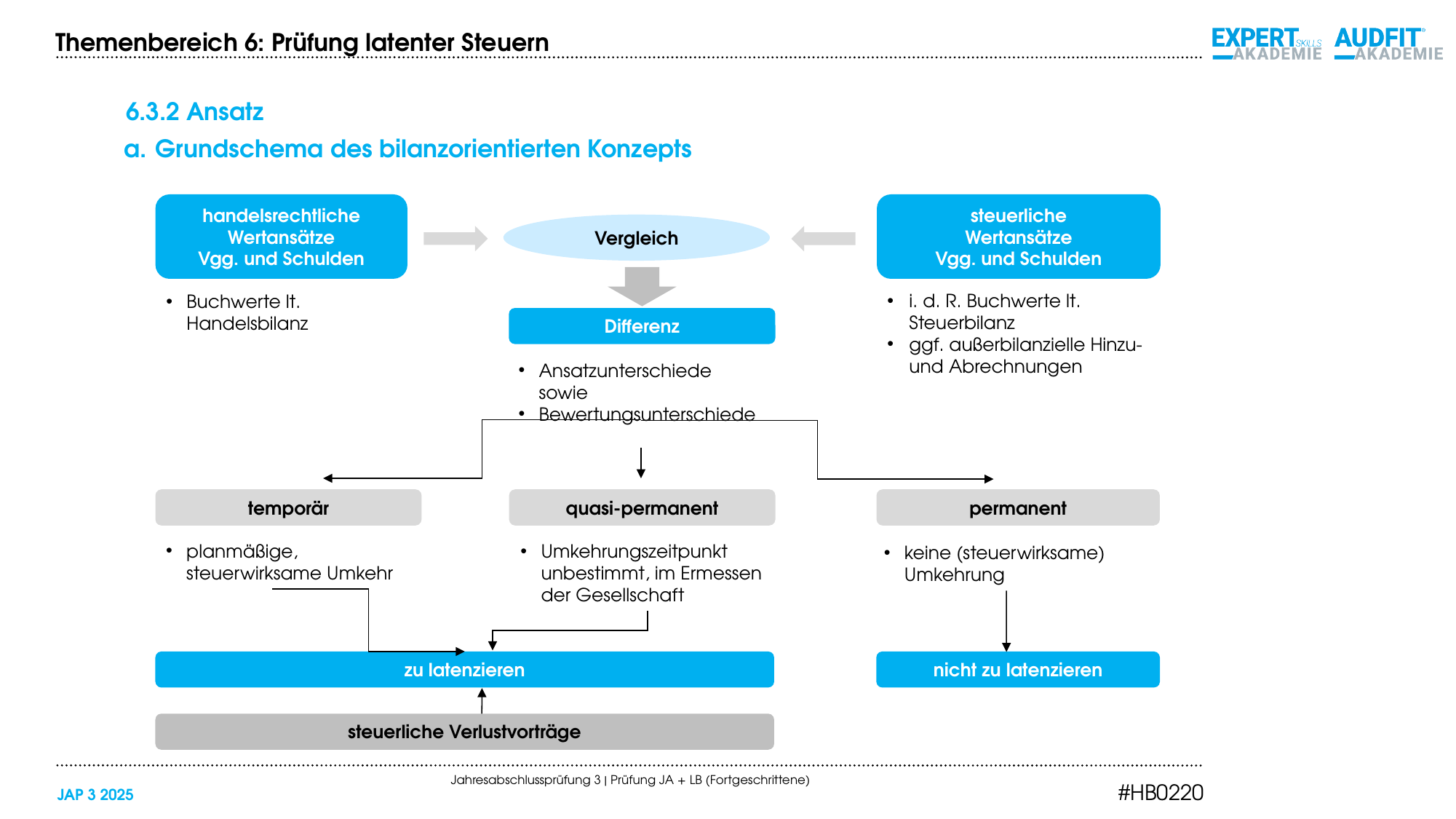

Themenbereich 6: Prüfung latenter Steuern
6.3.2 Ansatz
Grundschema des bilanzorientierten Konzepts
handelsrechtliche
Wertansätze
Vgg. und Schulden
steuerliche
Wertansätze
Vgg. und Schulden
Vergleich

i. d. R. Buchwerte lt.
Steuerbilanz
ggf. außerbilanzielle Hinzu- und Abrechnungen
Buchwerte lt.
Handelsbilanz
Differenz
Ansatzunterschiede
sowie
Bewertungsunterschiede
temporär
quasi-permanent
permanent
planmäßige, steuerwirksame Umkehr
Umkehrungszeitpunkt unbestimmt, im Ermessen der Gesellschaft
keine (steuerwirksame) Umkehrung
zu latenzieren
nicht zu latenzieren
steuerliche Verlustvorträge